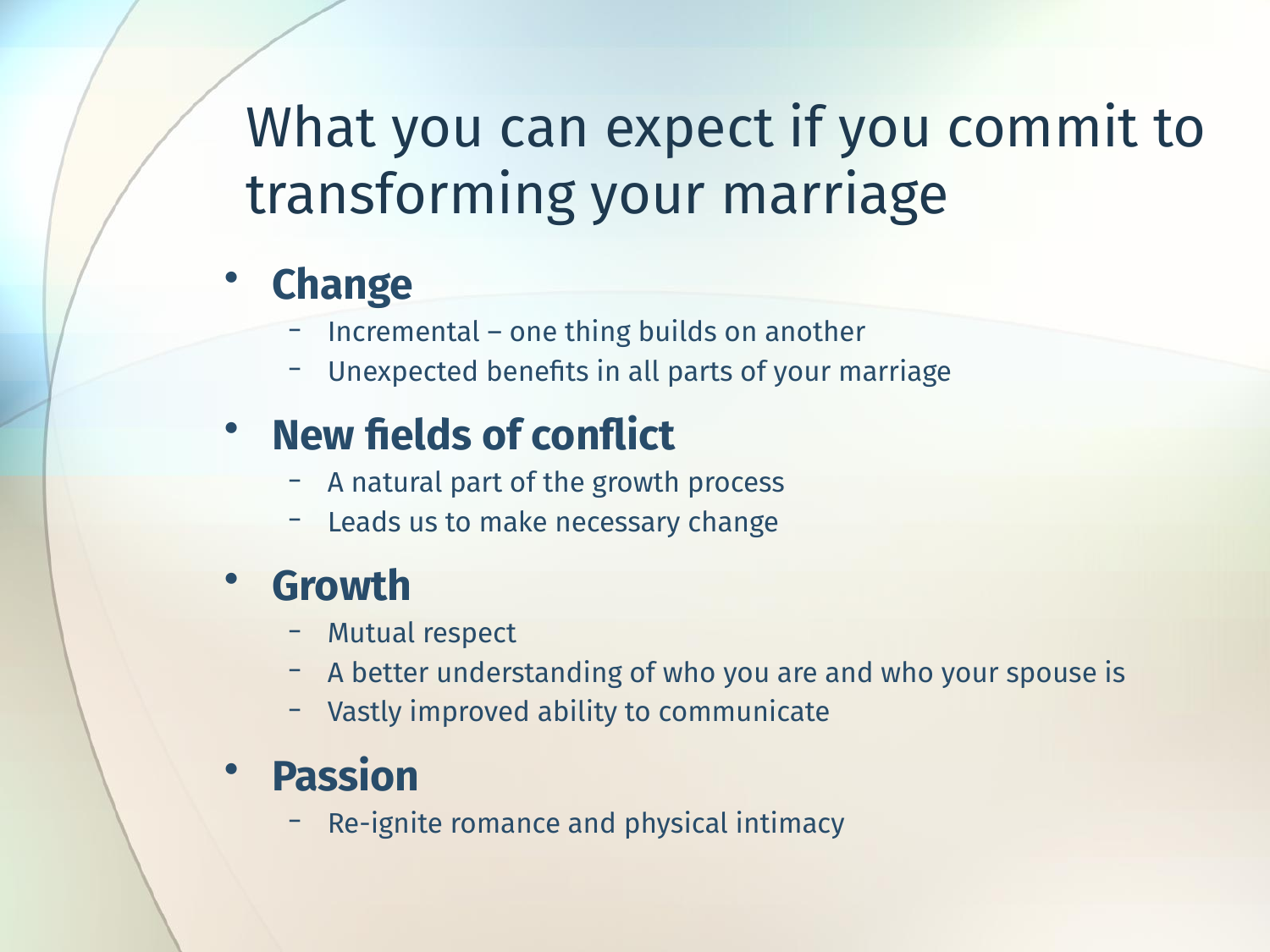

# What you can expect if you commit to transforming your marriage
Change
Incremental – one thing builds on another
Unexpected benefits in all parts of your marriage
New fields of conflict
A natural part of the growth process
Leads us to make necessary change
Growth
Mutual respect
A better understanding of who you are and who your spouse is
Vastly improved ability to communicate
Passion
Re-ignite romance and physical intimacy